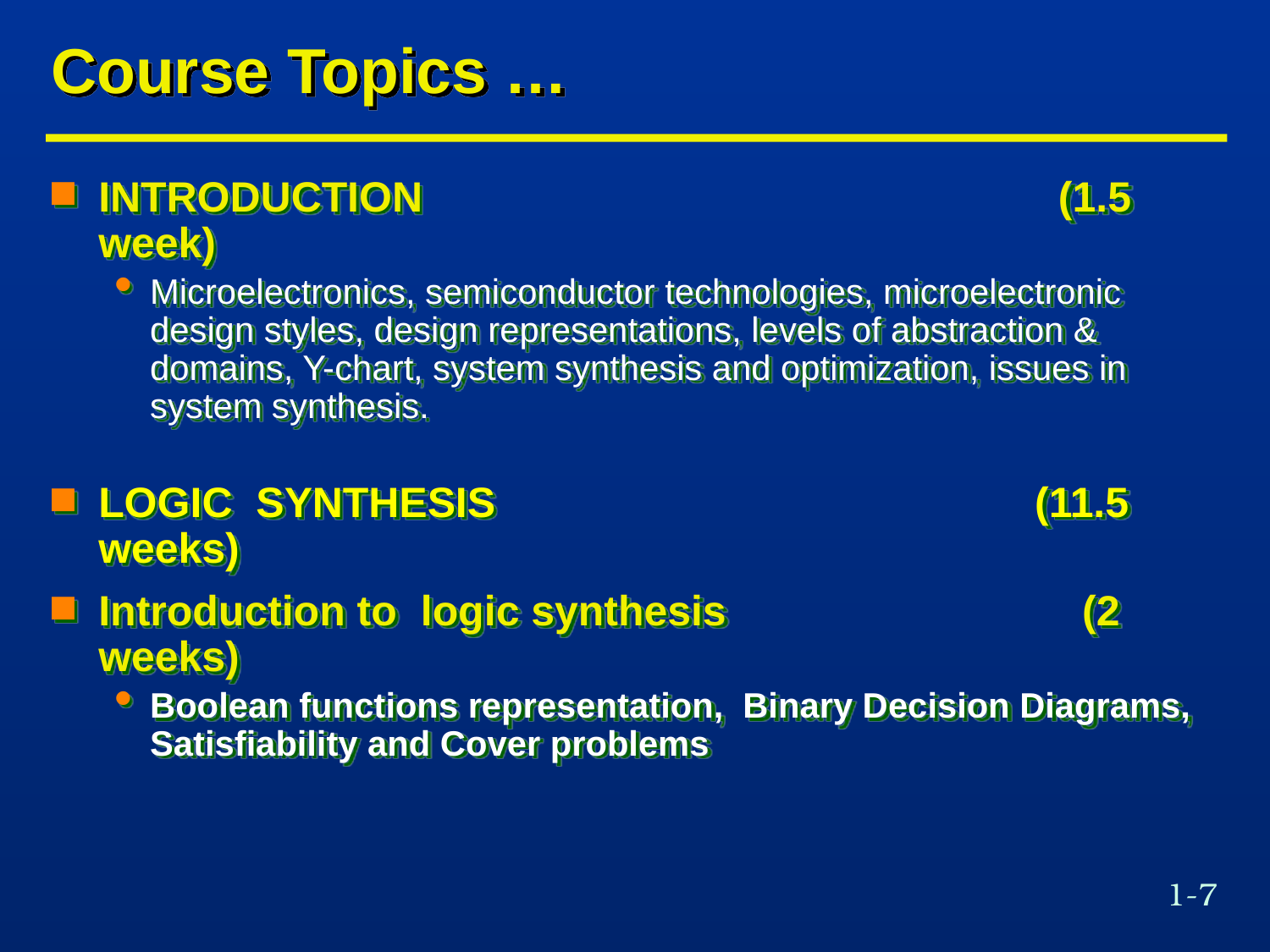

# Course Topics …
INTRODUCTION 					      (1.5 week)
Microelectronics, semiconductor technologies, microelectronic design styles, design representations, levels of abstraction & domains, Y-chart, system synthesis and optimization, issues in system synthesis.
LOGIC  SYNTHESIS				    (11.5 weeks)
Introduction to  logic synthesis 		        (2 weeks)
Boolean functions representation,  Binary Decision Diagrams, Satisfiability and Cover problems